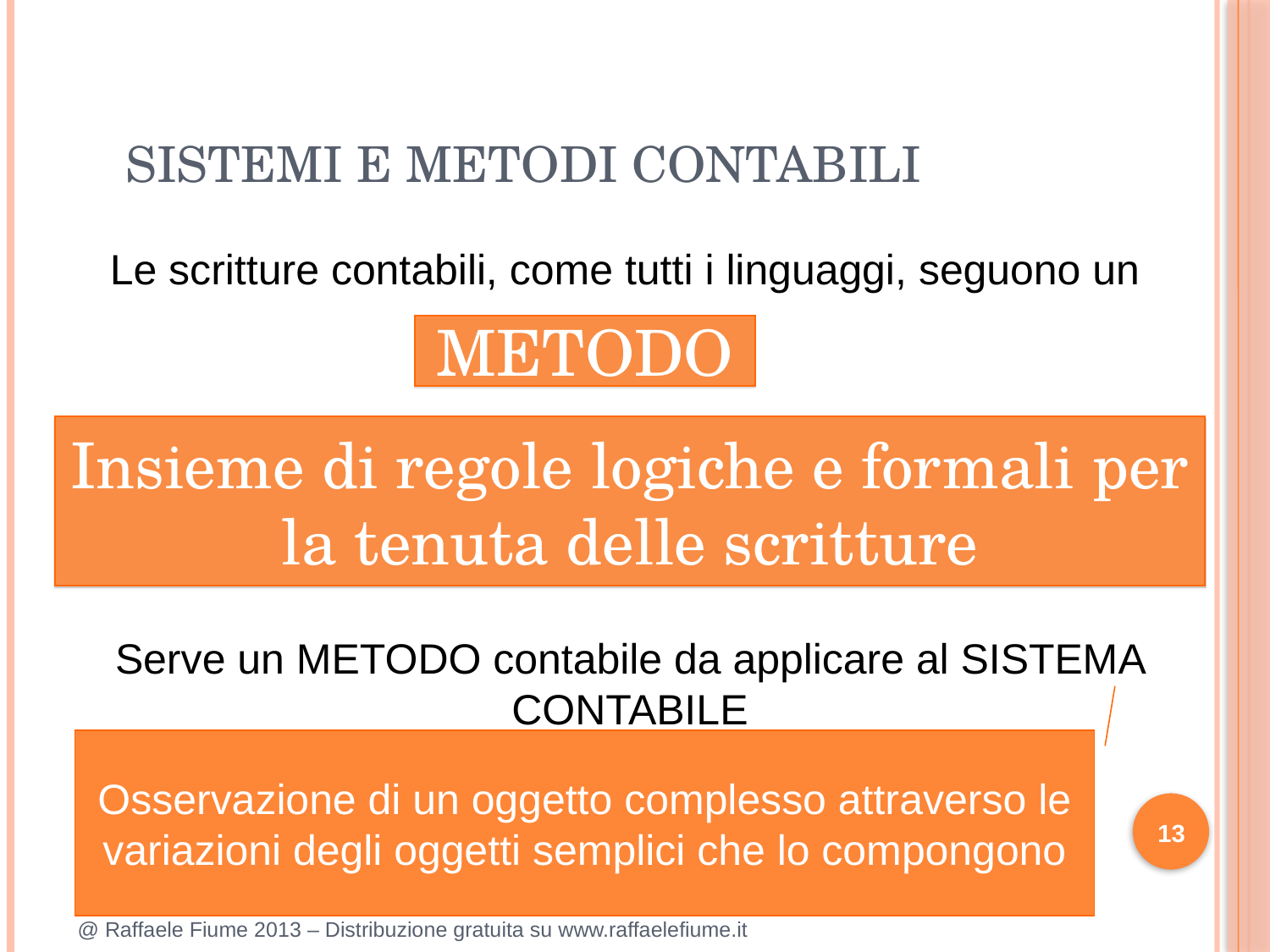

SISTEMI E METODI CONTABILI
Le scritture contabili, come tutti i linguaggi, seguono un
METODO
Insieme di regole logiche e formali per la tenuta delle scritture
Serve un METODO contabile da applicare al SISTEMA CONTABILE
Osservazione di un oggetto complesso attraverso le variazioni degli oggetti semplici che lo compongono
13